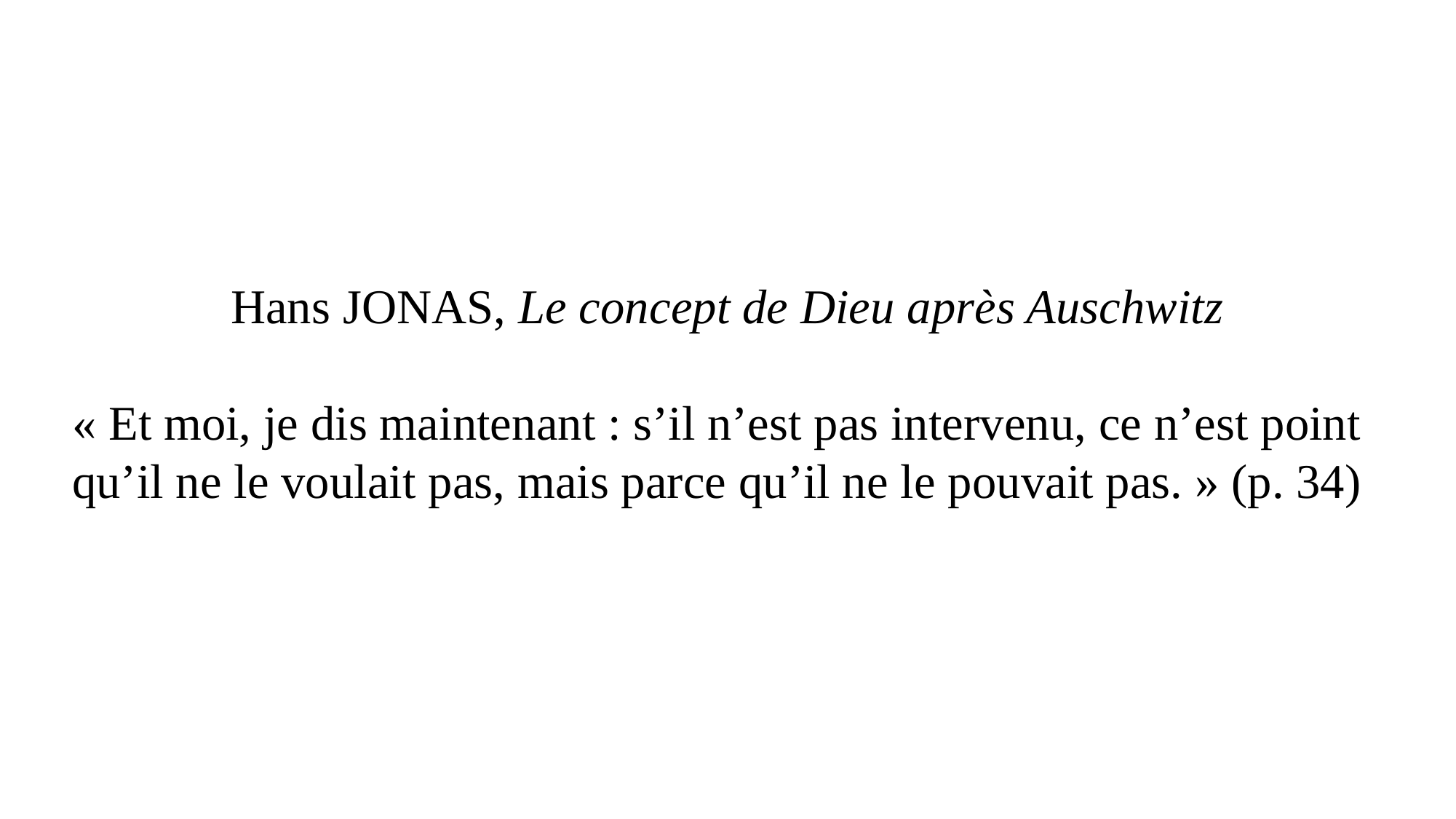

Hans JONAS, Le concept de Dieu après Auschwitz

« Et moi, je dis maintenant : s’il n’est pas intervenu, ce n’est point qu’il ne le voulait pas, mais parce qu’il ne le pouvait pas. » (p. 34)